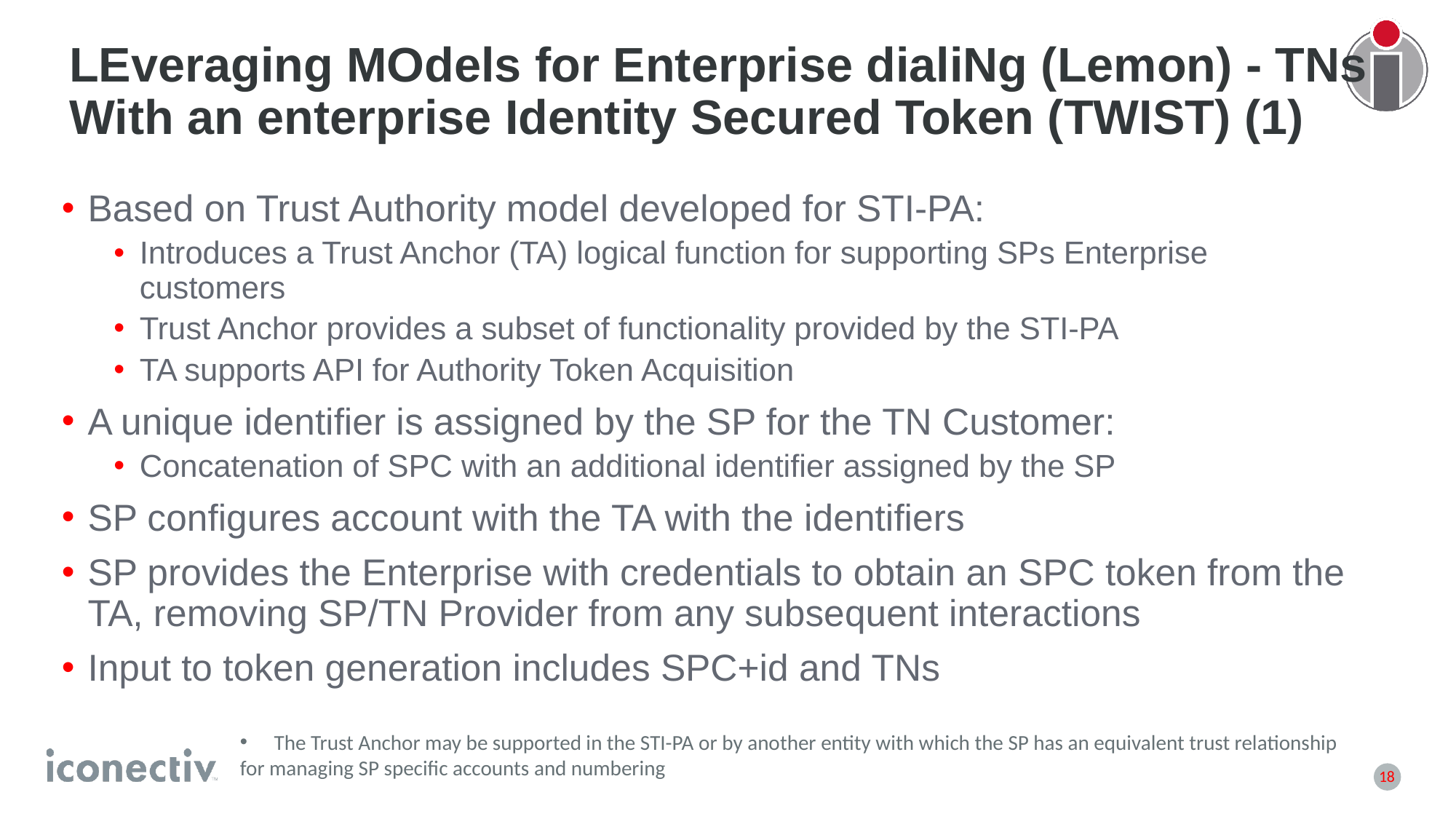

# LEveraging MOdels for Enterprise dialiNg (Lemon) - TNs With an enterprise Identity Secured Token (TWIST) (1)
Based on Trust Authority model developed for STI-PA:
Introduces a Trust Anchor (TA) logical function for supporting SPs Enterprise customers
Trust Anchor provides a subset of functionality provided by the STI-PA
TA supports API for Authority Token Acquisition
A unique identifier is assigned by the SP for the TN Customer:
Concatenation of SPC with an additional identifier assigned by the SP
SP configures account with the TA with the identifiers
SP provides the Enterprise with credentials to obtain an SPC token from the TA, removing SP/TN Provider from any subsequent interactions
Input to token generation includes SPC+id and TNs
The Trust Anchor may be supported in the STI-PA or by another entity with which the SP has an equivalent trust relationship
for managing SP specific accounts and numbering
18